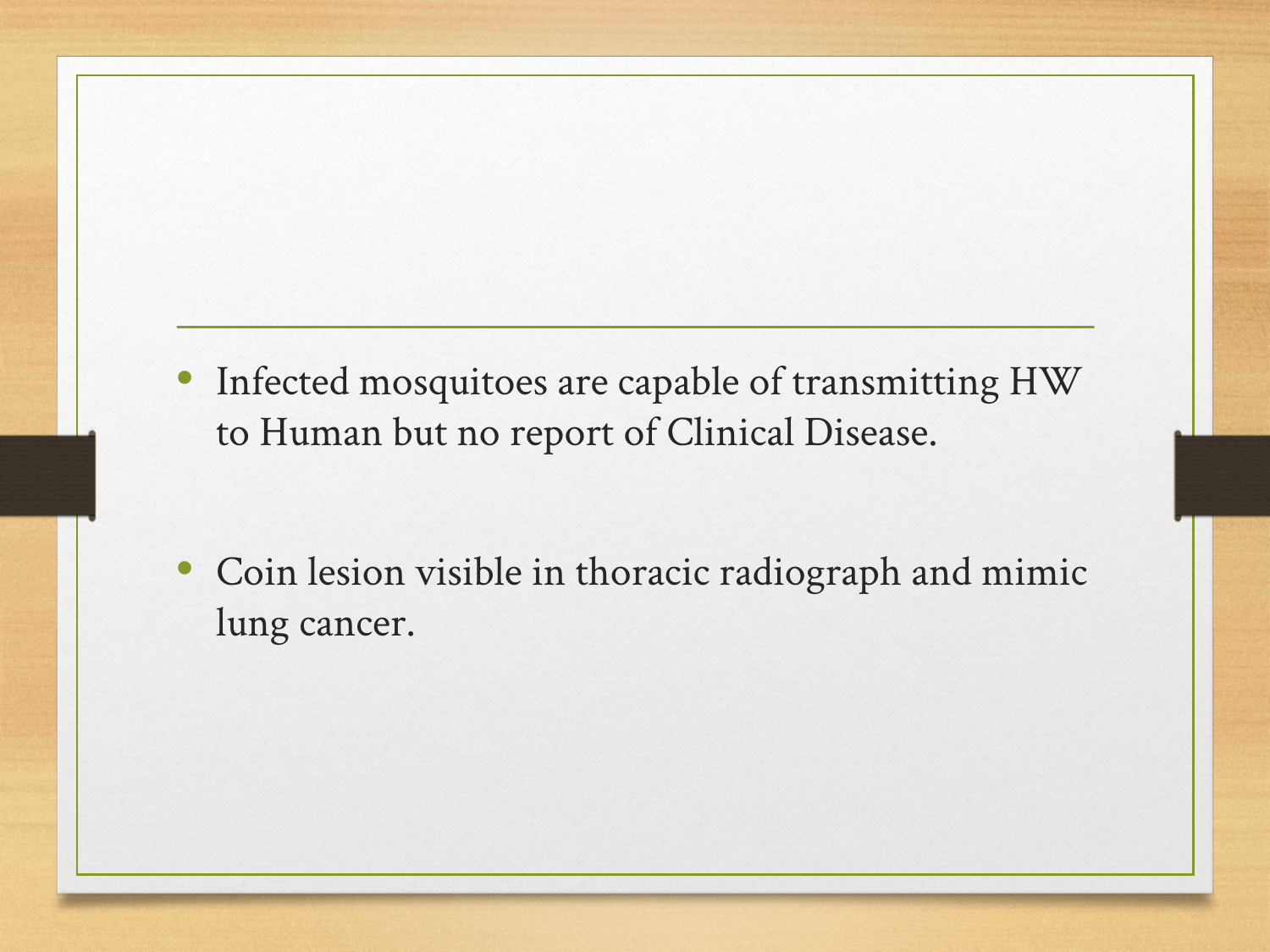

#
Infected mosquitoes are capable of transmitting HW to Human but no report of Clinical Disease.

Coin lesion visible in thoracic radiograph and mimic lung cancer.